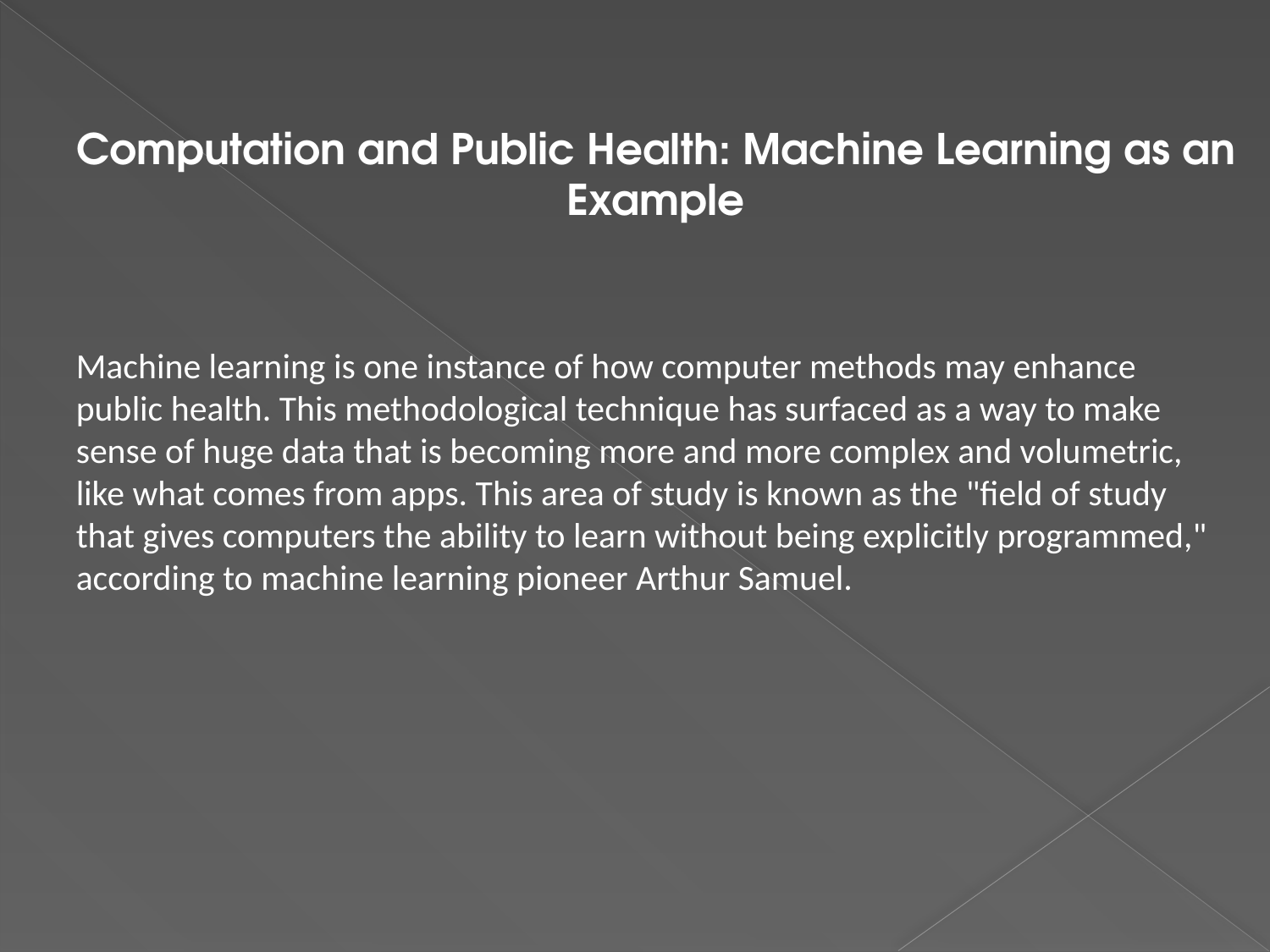

Computation and Public Health: Machine Learning as an Example
Machine learning is one instance of how computer methods may enhance public health. This methodological technique has surfaced as a way to make sense of huge data that is becoming more and more complex and volumetric, like what comes from apps. This area of study is known as the "field of study that gives computers the ability to learn without being explicitly programmed," according to machine learning pioneer Arthur Samuel.